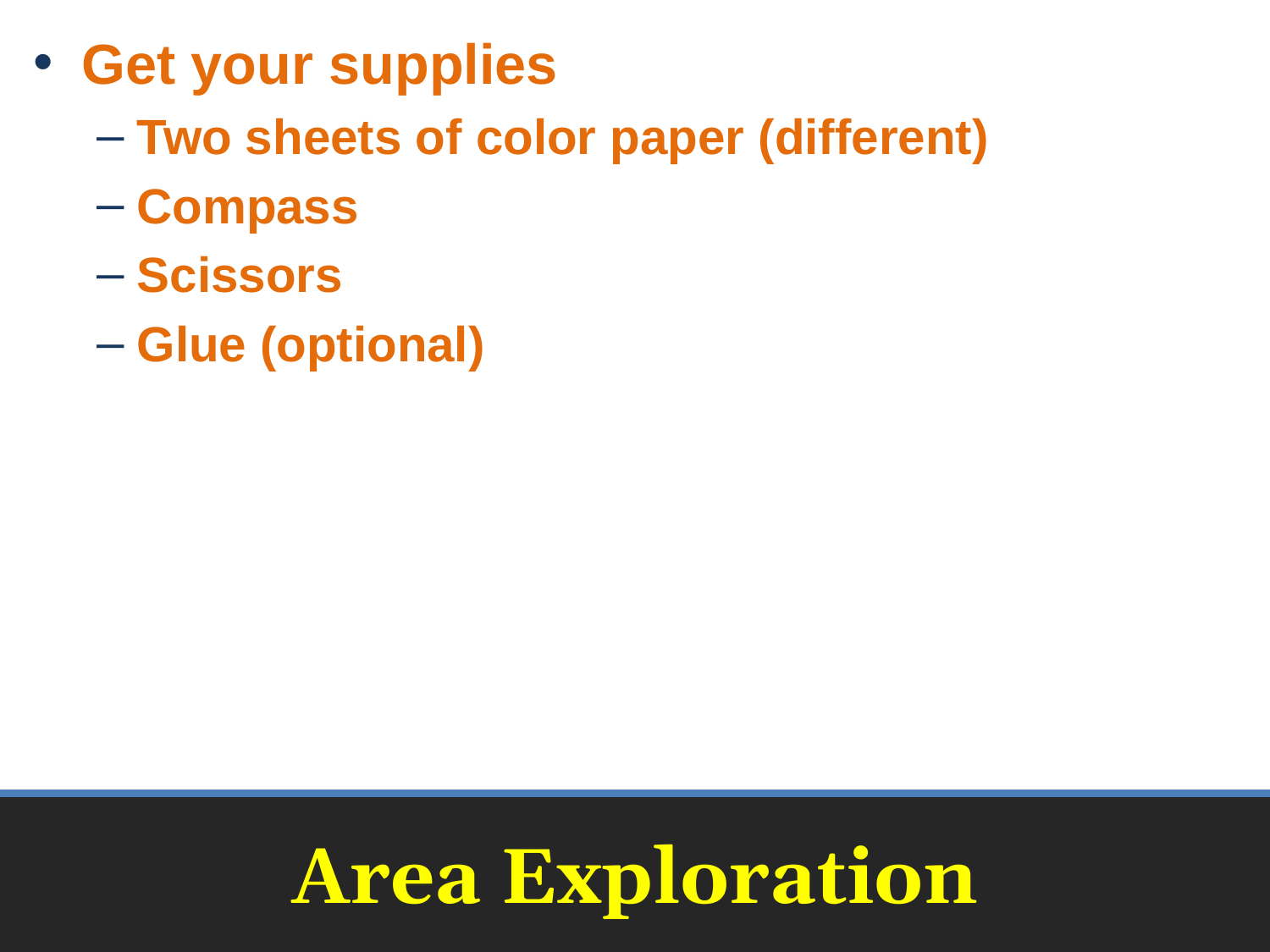

Get your supplies
Two sheets of color paper (different)
Compass
Scissors
Glue (optional)
# Area Exploration